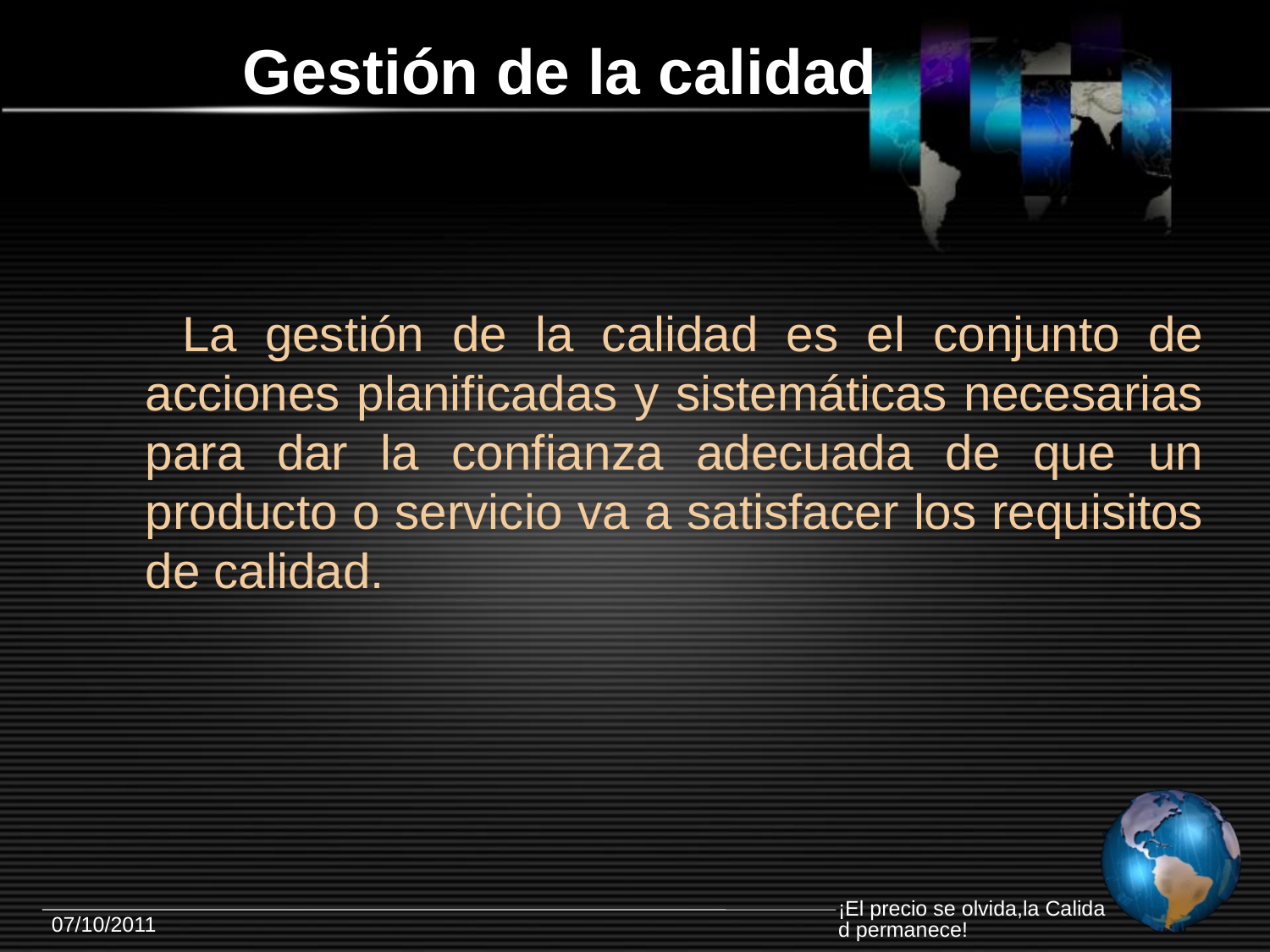

# Gestión de la calidad
   La gestión de la calidad es el conjunto de acciones planificadas y sistemáticas necesarias para dar la confianza adecuada de que un producto o servicio va a satisfacer los requisitos de calidad.
¡El precio se olvida,la Calidad permanece!
07/10/2011